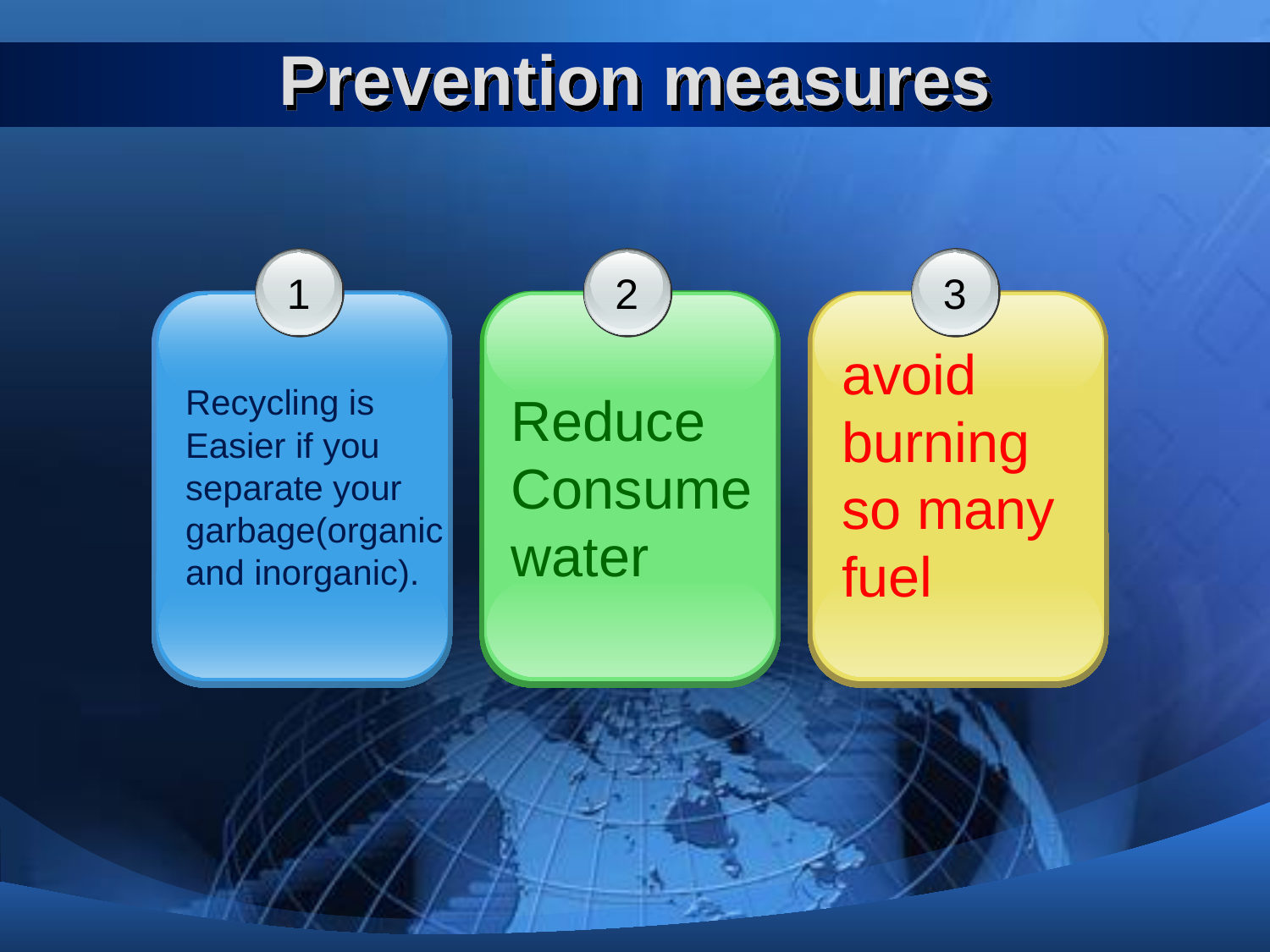

# Prevention measures

1
2
3

Reduce
Consume
water

Recycling is
Easier if you
separate your
garbage(organic
and inorganic).

avoid
burning
so many
fuel